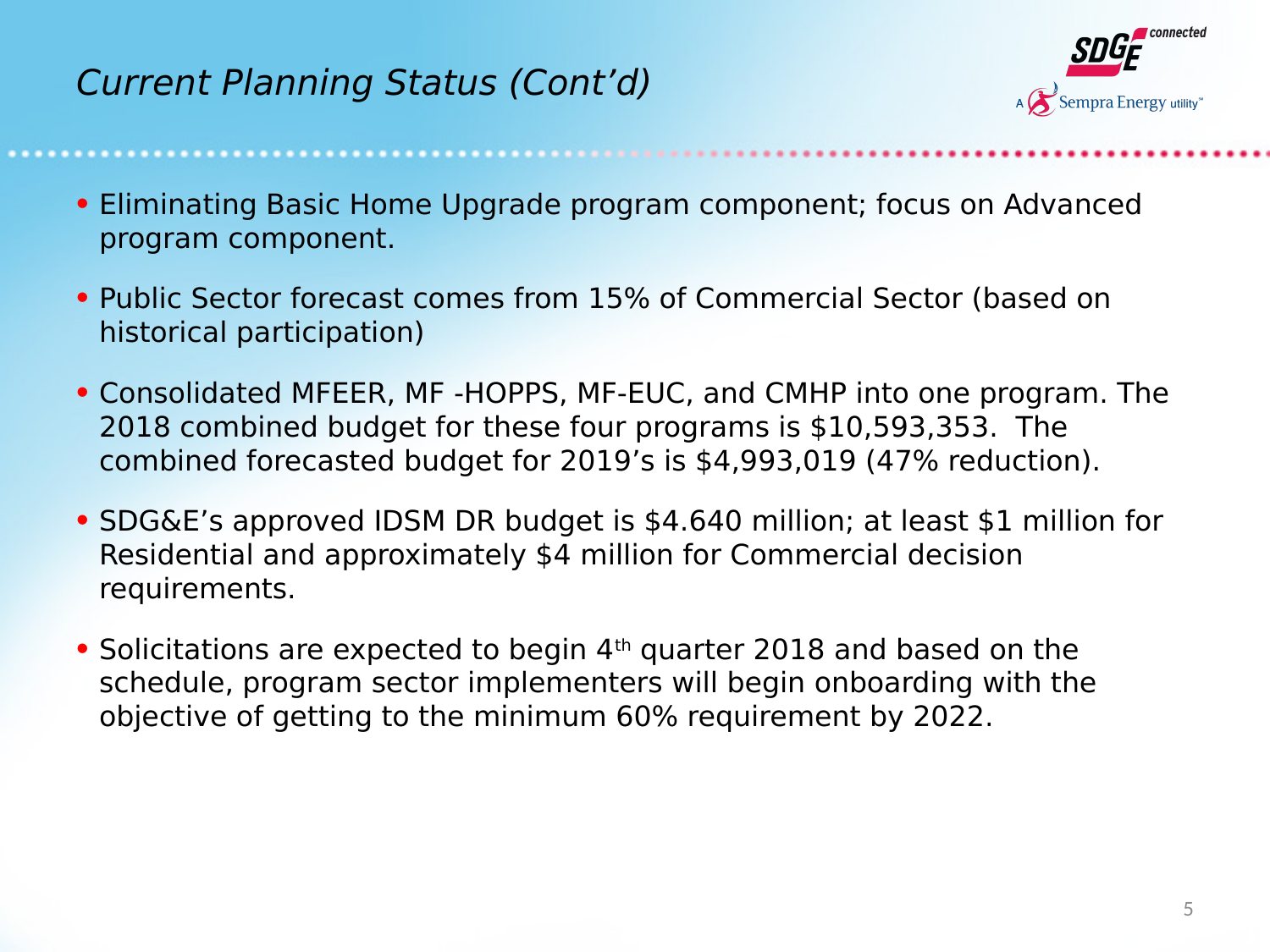

# Current Planning Status (Cont’d)
Eliminating Basic Home Upgrade program component; focus on Advanced program component.
Public Sector forecast comes from 15% of Commercial Sector (based on historical participation)
Consolidated MFEER, MF -HOPPS, MF-EUC, and CMHP into one program. The 2018 combined budget for these four programs is $10,593,353.  The combined forecasted budget for 2019’s is $4,993,019 (47% reduction).
SDG&E’s approved IDSM DR budget is $4.640 million; at least $1 million for Residential and approximately $4 million for Commercial decision requirements.
Solicitations are expected to begin 4th quarter 2018 and based on the schedule, program sector implementers will begin onboarding with the objective of getting to the minimum 60% requirement by 2022.

5